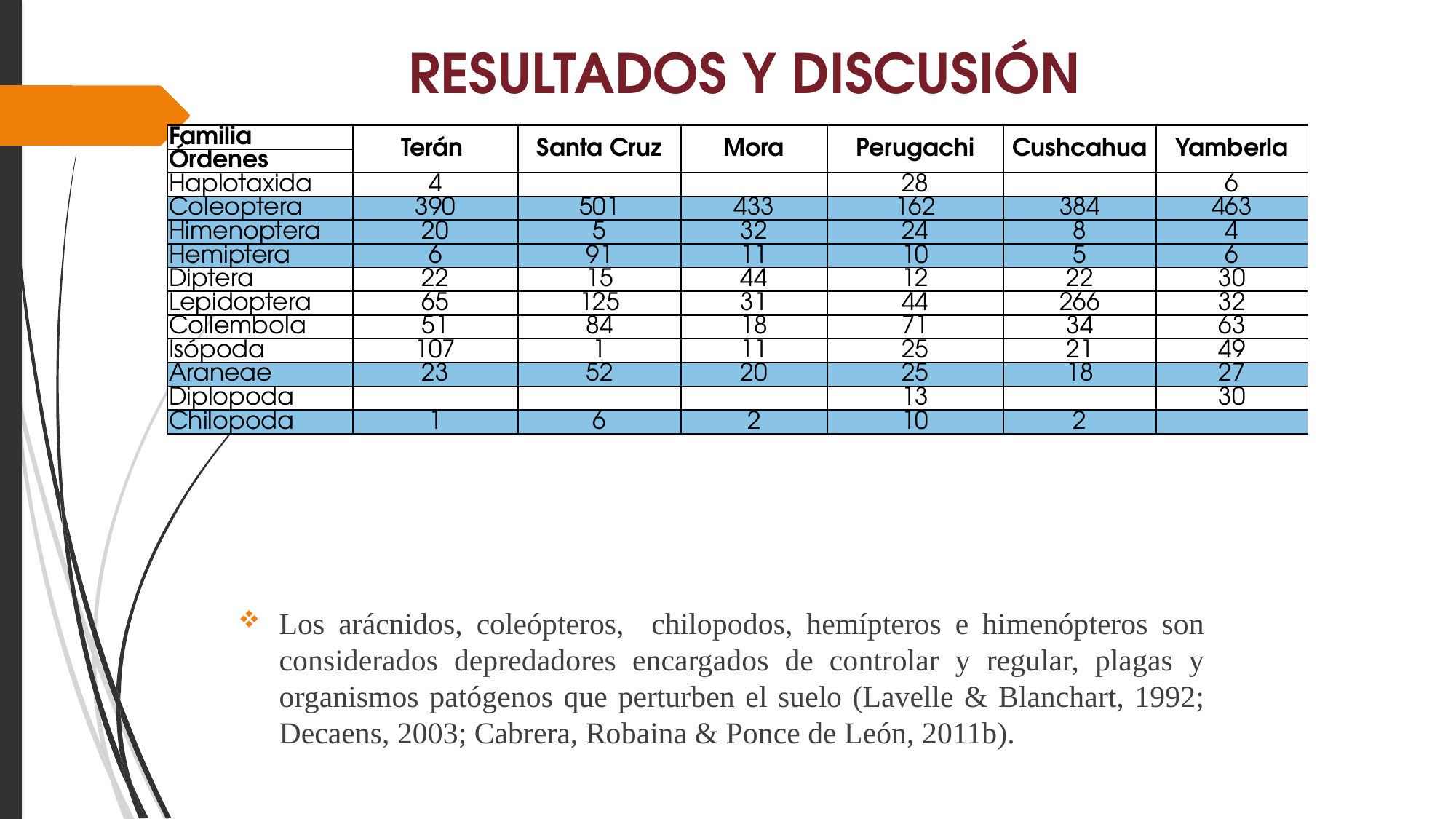

# RESULTADOS Y DISCUSIÓN
| Familia | Terán | Santa Cruz | Mora | Perugachi | Cushcahua | Yamberla |
| --- | --- | --- | --- | --- | --- | --- |
| Órdenes |  |  |  |  |  |  |
| Haplotaxida | 4 |  |  | 28 |  | 6 |
| Coleoptera | 390 | 501 | 433 | 162 | 384 | 463 |
| Himenoptera | 20 | 5 | 32 | 24 | 8 | 4 |
| Hemiptera | 6 | 91 | 11 | 10 | 5 | 6 |
| Diptera | 22 | 15 | 44 | 12 | 22 | 30 |
| Lepidoptera | 65 | 125 | 31 | 44 | 266 | 32 |
| Collembola | 51 | 84 | 18 | 71 | 34 | 63 |
| Isópoda | 107 | 1 | 11 | 25 | 21 | 49 |
| Araneae | 23 | 52 | 20 | 25 | 18 | 27 |
| Diplopoda |  |  |  | 13 |  | 30 |
| Chilopoda | 1 | 6 | 2 | 10 | 2 |  |
Los arácnidos, coleópteros,  chilopodos, hemípteros e himenópteros son considerados depredadores encargados de controlar y regular, plagas y organismos patógenos que perturben el suelo (Lavelle & Blanchart, 1992; Decaens, 2003; Cabrera, Robaina & Ponce de León, 2011b).